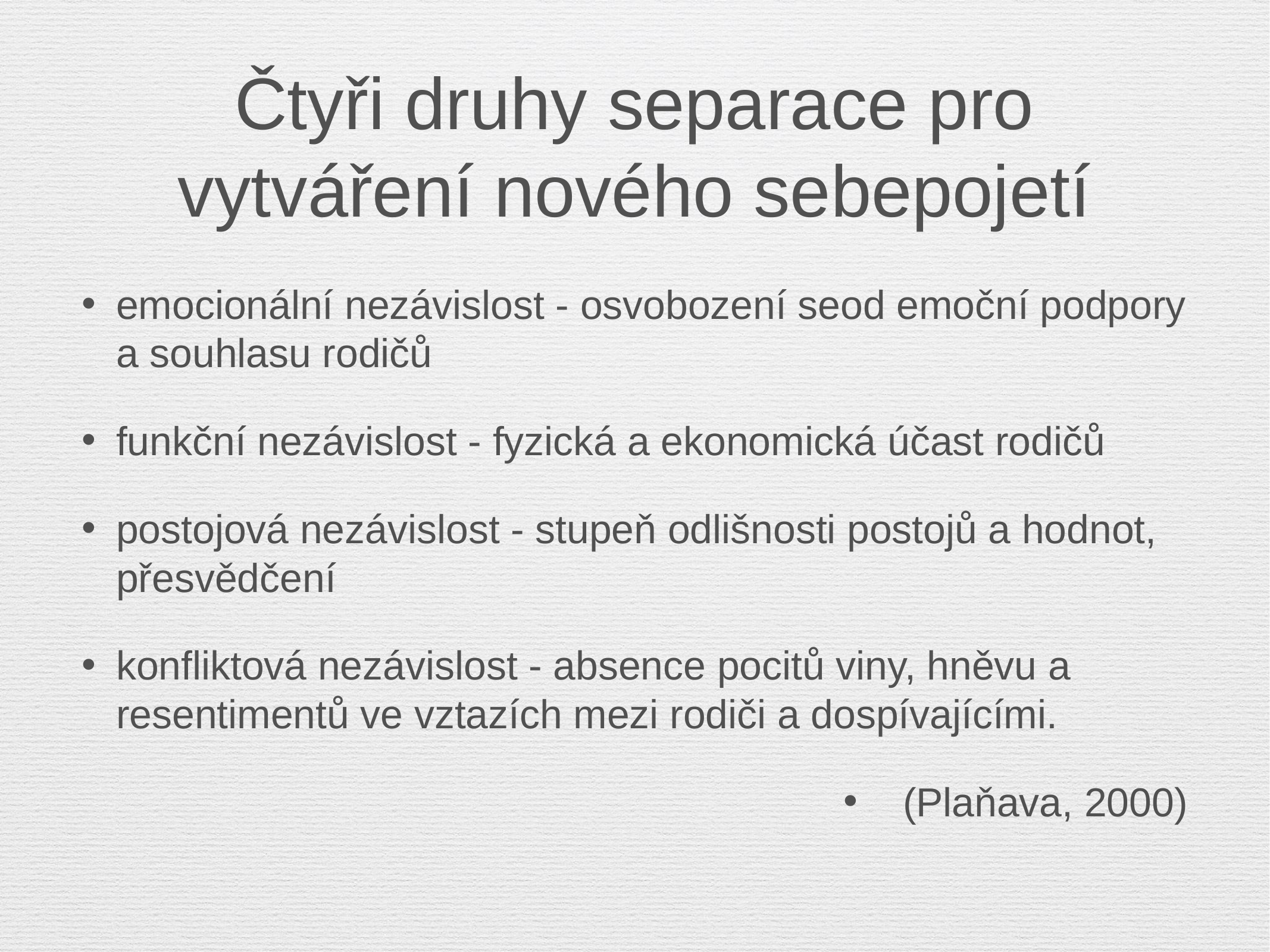

# Čtyři druhy separace pro vytváření nového sebepojetí
emocionální nezávislost - osvobození seod emoční podpory a souhlasu rodičů
funkční nezávislost - fyzická a ekonomická účast rodičů
postojová nezávislost - stupeň odlišnosti postojů a hodnot, přesvědčení
konfliktová nezávislost - absence pocitů viny, hněvu a resentimentů ve vztazích mezi rodiči a dospívajícími.
(Plaňava, 2000)